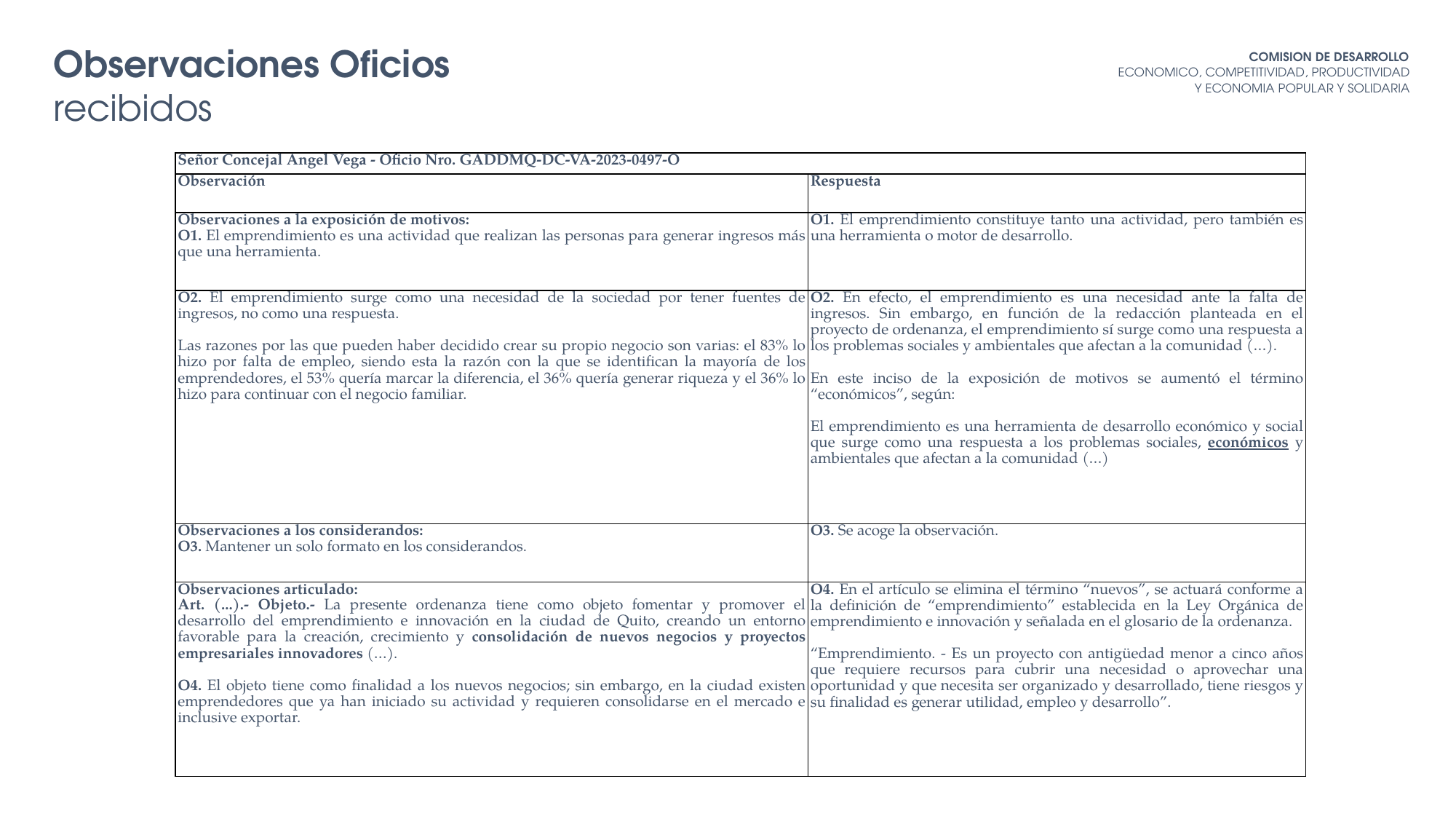

Observaciones Oficios recibidos
COMISION DE DESARROLLO
ECONOMICO, COMPETITIVIDAD, PRODUCTIVIDAD
Y ECONOMIA POPULAR Y SOLIDARIA
| Señor Concejal Angel Vega - Oficio Nro. GADDMQ-DC-VA-2023-0497-O |  |
| --- | --- |
| Observación | Respuesta |
| Observaciones a la exposición de motivos: O1. El emprendimiento es una actividad que realizan las personas para generar ingresos más que una herramienta. | O1. El emprendimiento constituye tanto una actividad, pero también es una herramienta o motor de desarrollo. |
| O2. El emprendimiento surge como una necesidad de la sociedad por tener fuentes de ingresos, no como una respuesta.   Las razones por las que pueden haber decidido crear su propio negocio son varias: el 83% lo hizo por falta de empleo, siendo esta la razón con la que se identifican la mayoría de los emprendedores, el 53% quería marcar la diferencia, el 36% quería generar riqueza y el 36% lo hizo para continuar con el negocio familiar. | O2. En efecto, el emprendimiento es una necesidad ante la falta de ingresos. Sin embargo, en función de la redacción planteada en el proyecto de ordenanza, el emprendimiento sí surge como una respuesta a los problemas sociales y ambientales que afectan a la comunidad (…).   En este inciso de la exposición de motivos se aumentó el término “económicos”, según:   El emprendimiento es una herramienta de desarrollo económico y social que surge como una respuesta a los problemas sociales, económicos y ambientales que afectan a la comunidad (…) |
| Observaciones a los considerandos: O3. Mantener un solo formato en los considerandos. | O3. Se acoge la observación. |
| Observaciones articulado: Art. (...).- Objeto.- La presente ordenanza tiene como objeto fomentar y promover el desarrollo del emprendimiento e innovación en la ciudad de Quito, creando un entorno favorable para la creación, crecimiento y consolidación de nuevos negocios y proyectos empresariales innovadores (…).   O4. El objeto tiene como finalidad a los nuevos negocios; sin embargo, en la ciudad existen emprendedores que ya han iniciado su actividad y requieren consolidarse en el mercado e inclusive exportar. | O4. En el artículo se elimina el término “nuevos”, se actuará conforme a la definición de “emprendimiento” establecida en la Ley Orgánica de emprendimiento e innovación y señalada en el glosario de la ordenanza.   “Emprendimiento. - Es un proyecto con antigüedad menor a cinco años que requiere recursos para cubrir una necesidad o aprovechar una oportunidad y que necesita ser organizado y desarrollado, tiene riesgos y su finalidad es generar utilidad, empleo y desarrollo”. |
Políticas pasivas
del mercado de trabajo